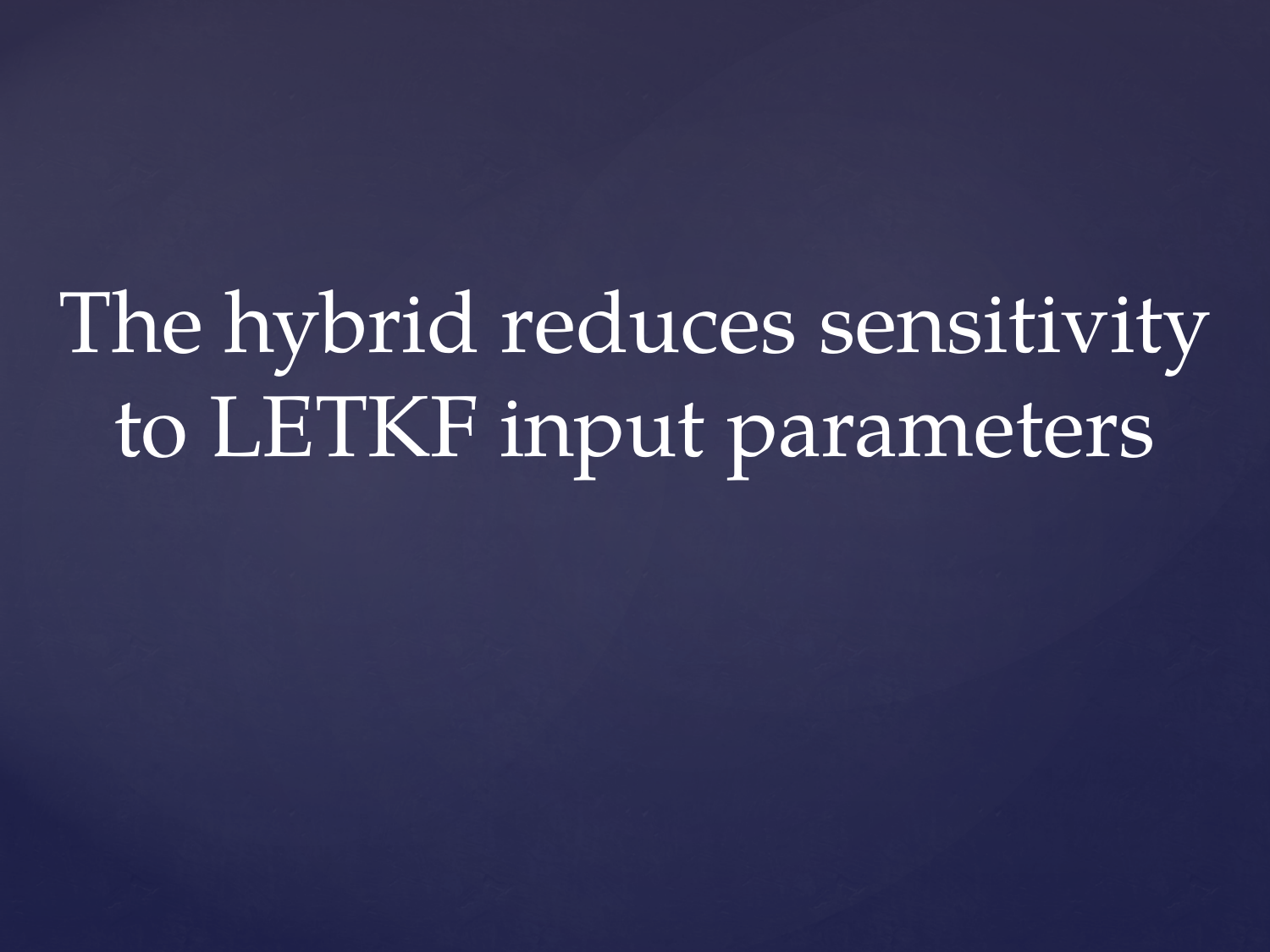

# The hybrid reduces sensitivity to LETKF input parameters